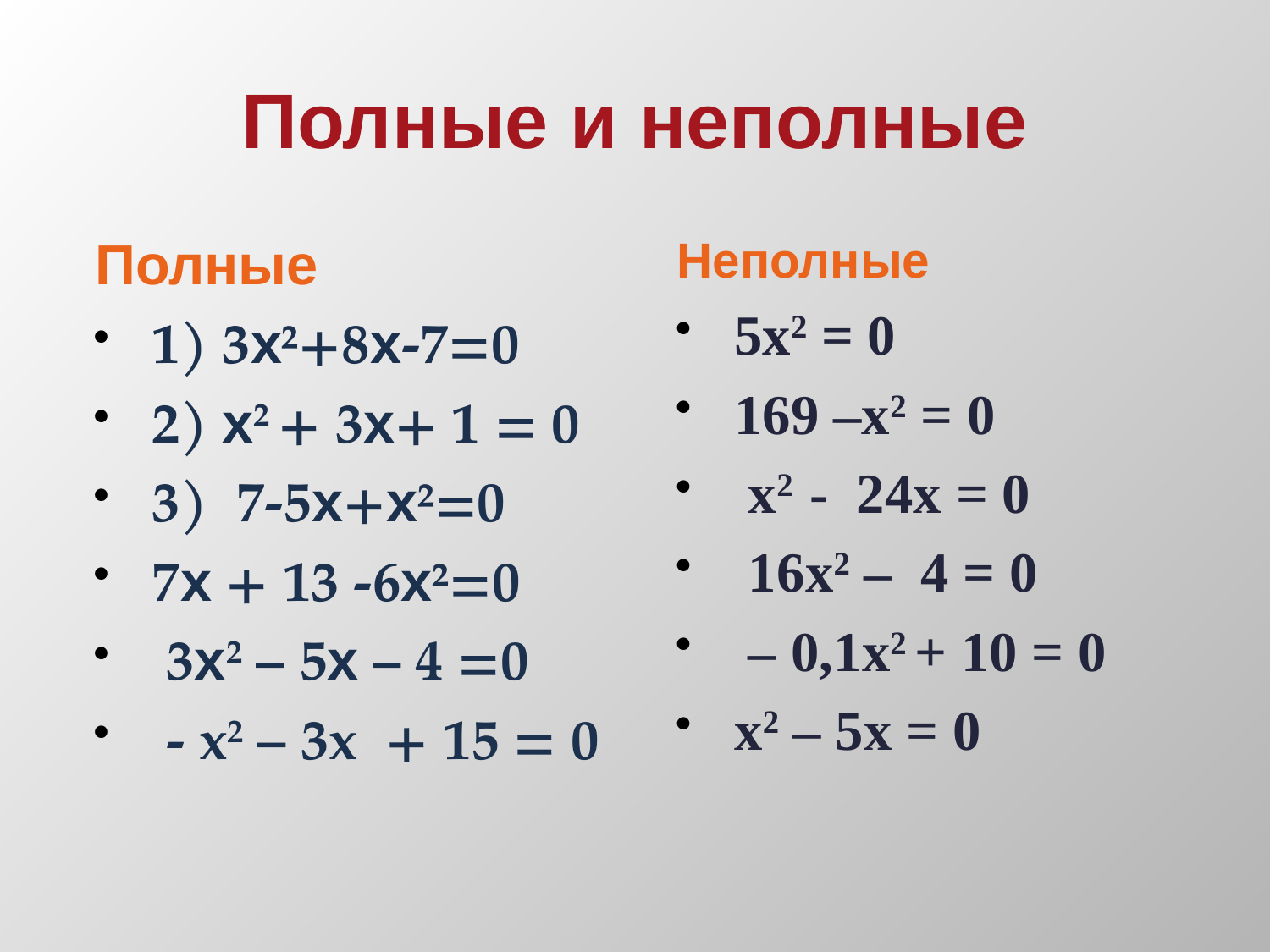

# Полные и неполные
Полные
1) 3х²+8х-7=0
2) х2 + 3х+ 1 = 0
3)  7-5х+х²=0
7х + 13 -6х²=0
 3х2 – 5х – 4 =0
 - x2 – 3x  + 15 = 0

Неполные
5х2 = 0
169 –х2 = 0
 х2  -  24x = 0
 16х2 –  4 = 0
 – 0,1х2 + 10 = 0
x2 – 5x = 0